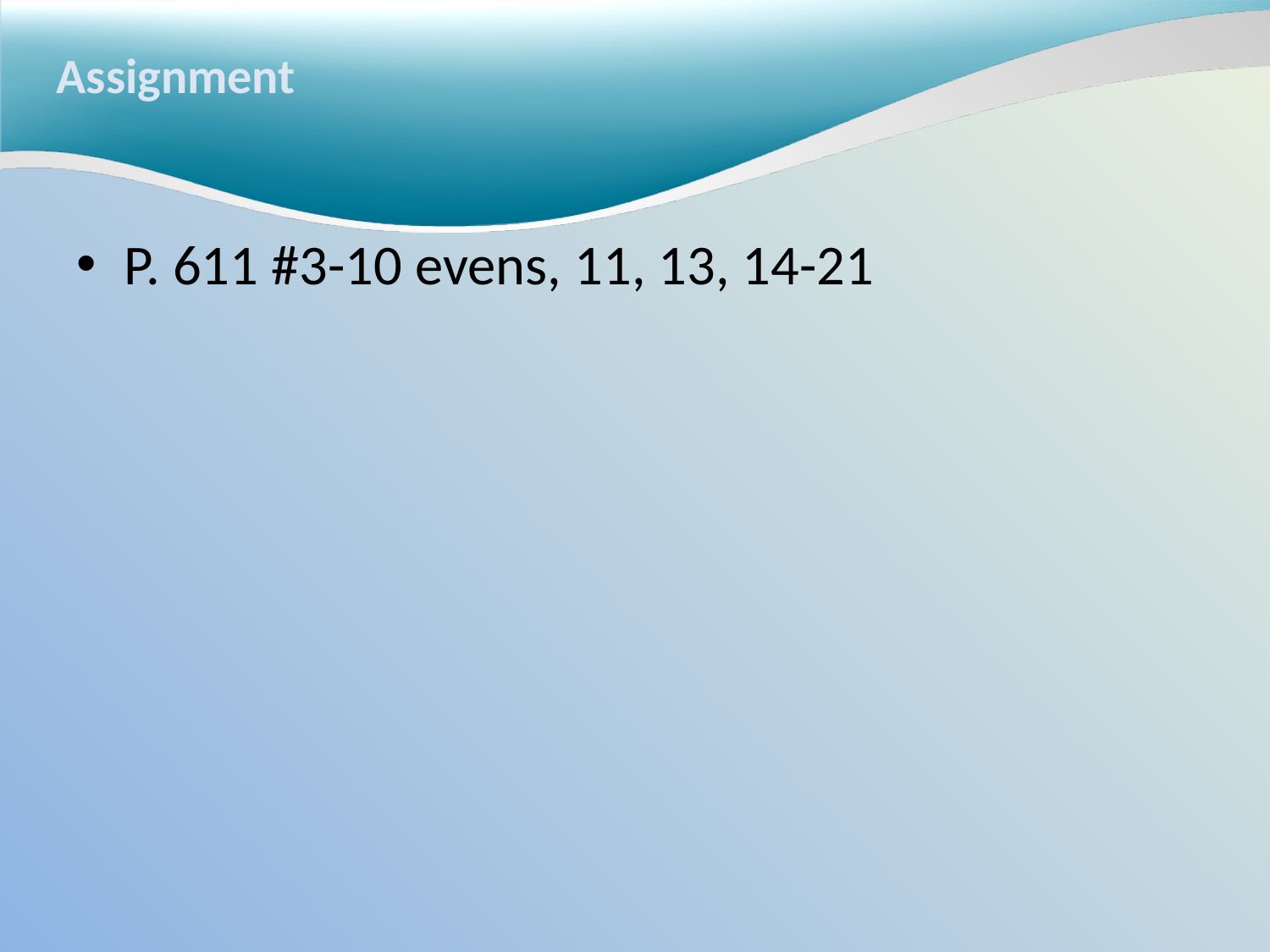

# Assignment
P. 611 #3-10 evens, 11, 13, 14-21